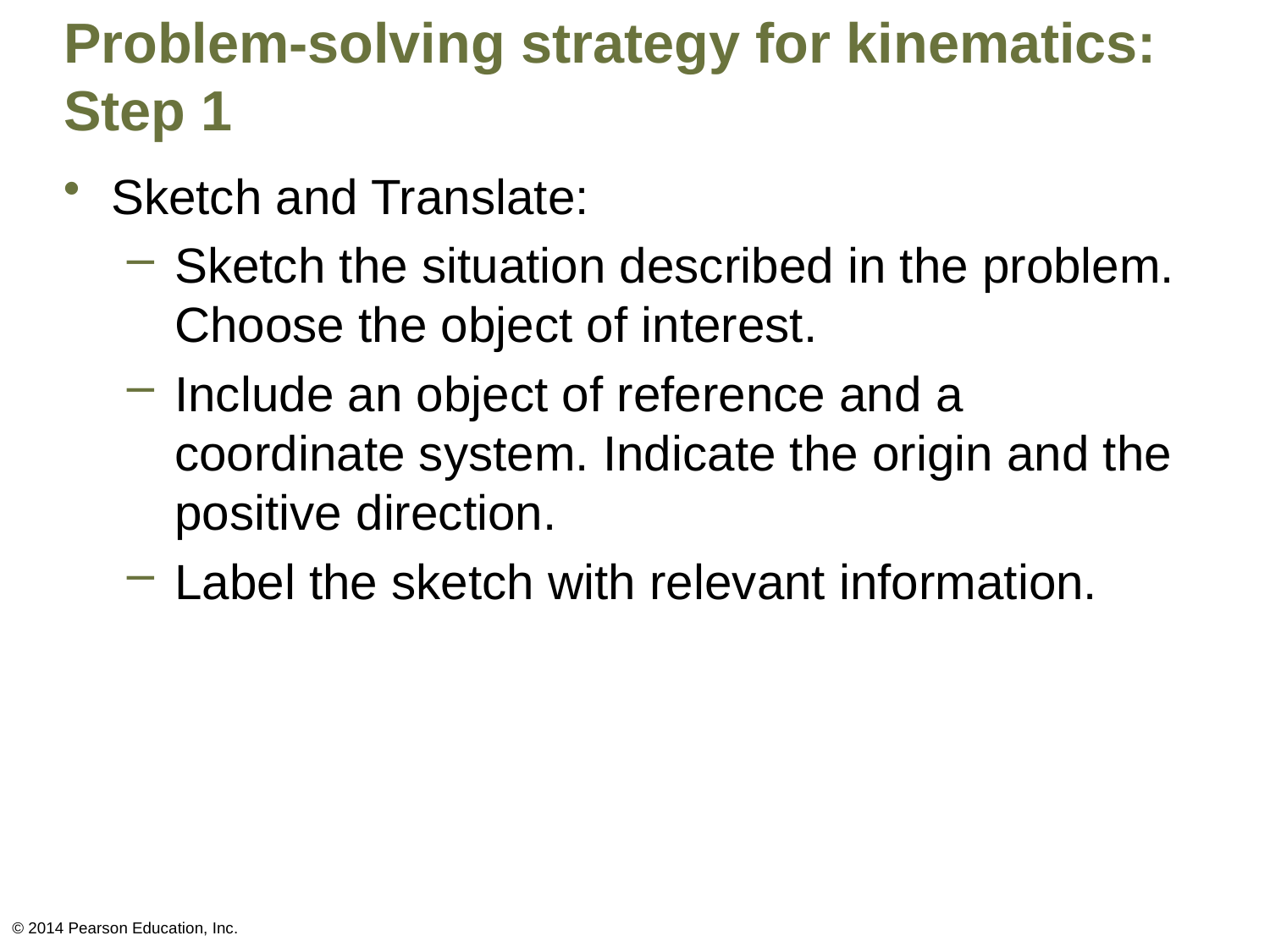

# Problem-solving strategy for kinematics: Step 1
Sketch and Translate:
Sketch the situation described in the problem. Choose the object of interest.
Include an object of reference and a coordinate system. Indicate the origin and the positive direction.
Label the sketch with relevant information.
© 2014 Pearson Education, Inc.